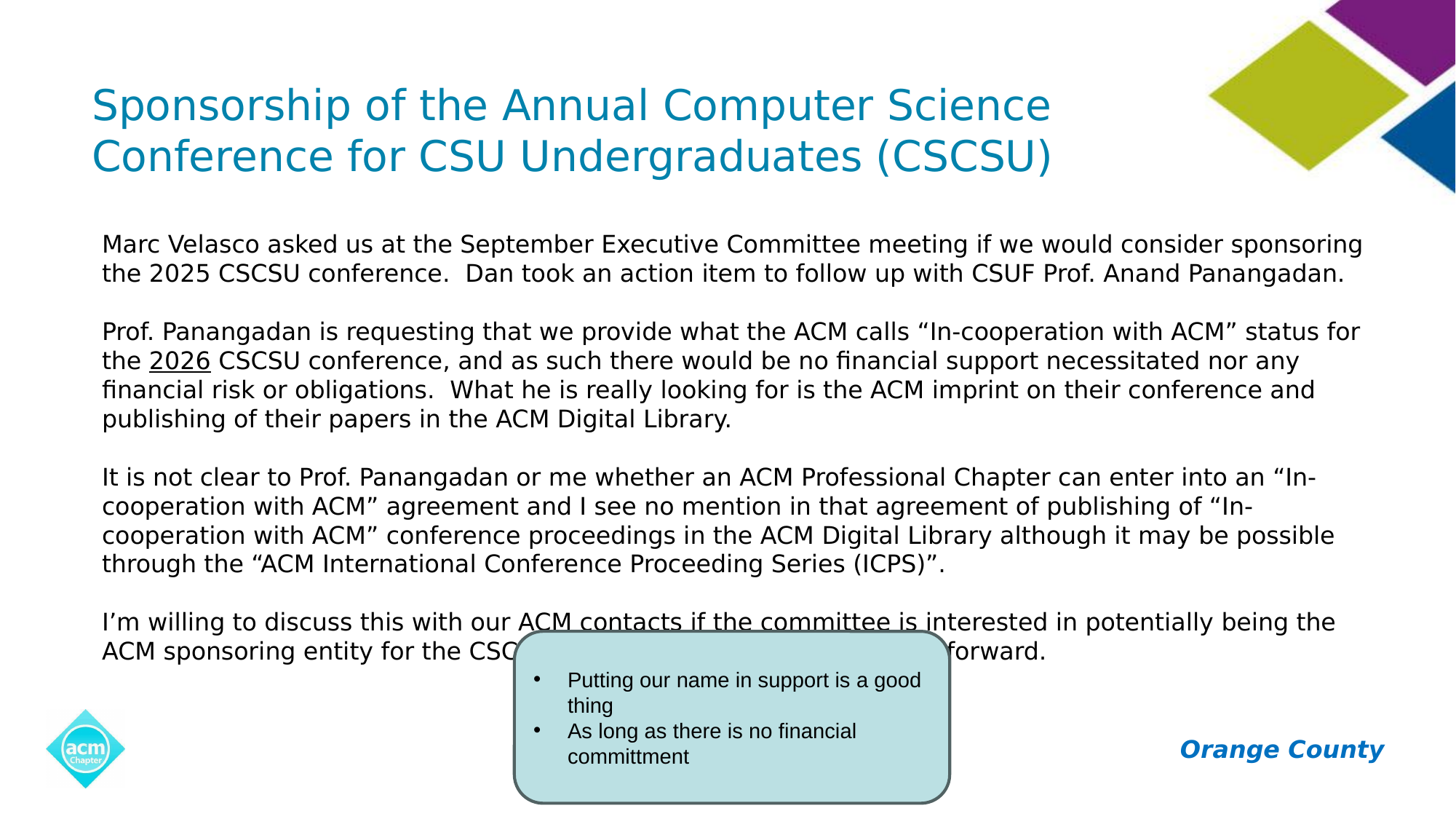

# Sponsorship of the Annual Computer Science Conference for CSU Undergraduates (CSCSU)

Marc Velasco asked us at the September Executive Committee meeting if we would consider sponsoring the 2025 CSCSU conference.  Dan took an action item to follow up with CSUF Prof. Anand Panangadan.

Prof. Panangadan is requesting that we provide what the ACM calls “In-cooperation with ACM” status for the 2026 CSCSU conference, and as such there would be no financial support necessitated nor any financial risk or obligations.  What he is really looking for is the ACM imprint on their conference and publishing of their papers in the ACM Digital Library.

It is not clear to Prof. Panangadan or me whether an ACM Professional Chapter can enter into an “In-cooperation with ACM” agreement and I see no mention in that agreement of publishing of “In-cooperation with ACM” conference proceedings in the ACM Digital Library although it may be possible through the “ACM International Conference Proceeding Series (ICPS)”.

I’m willing to discuss this with our ACM contacts if the committee is interested in potentially being the ACM sponsoring entity for the CSCSU.  Please advise if I should move forward.
Putting our name in support is a good thing
As long as there is no financial committment